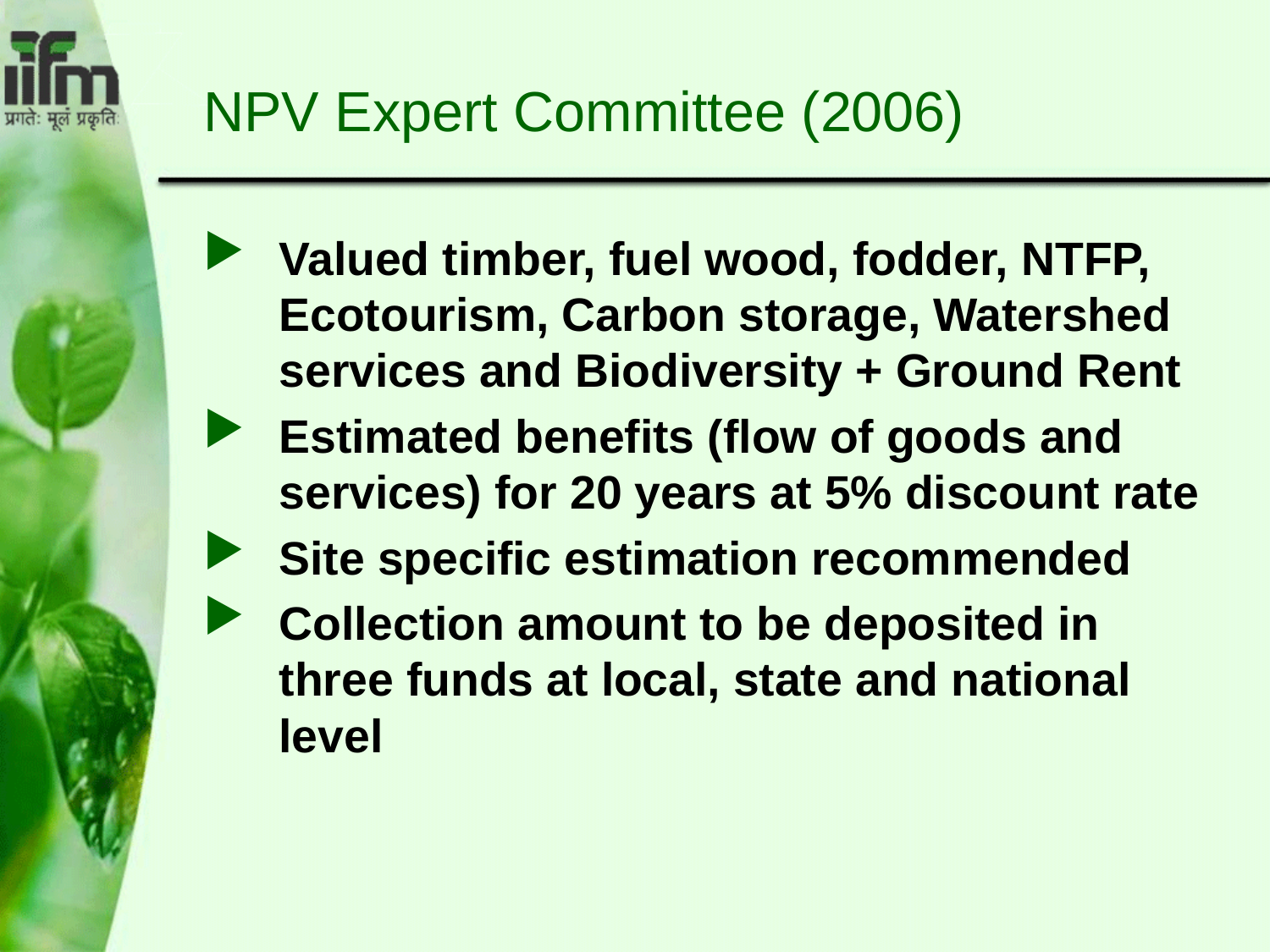

# NPV Expert Committee (2006)
Valued timber, fuel wood, fodder, NTFP, Ecotourism, Carbon storage, Watershed services and Biodiversity + Ground Rent
Estimated benefits (flow of goods and services) for 20 years at 5% discount rate
Site specific estimation recommended
Collection amount to be deposited in three funds at local, state and national level